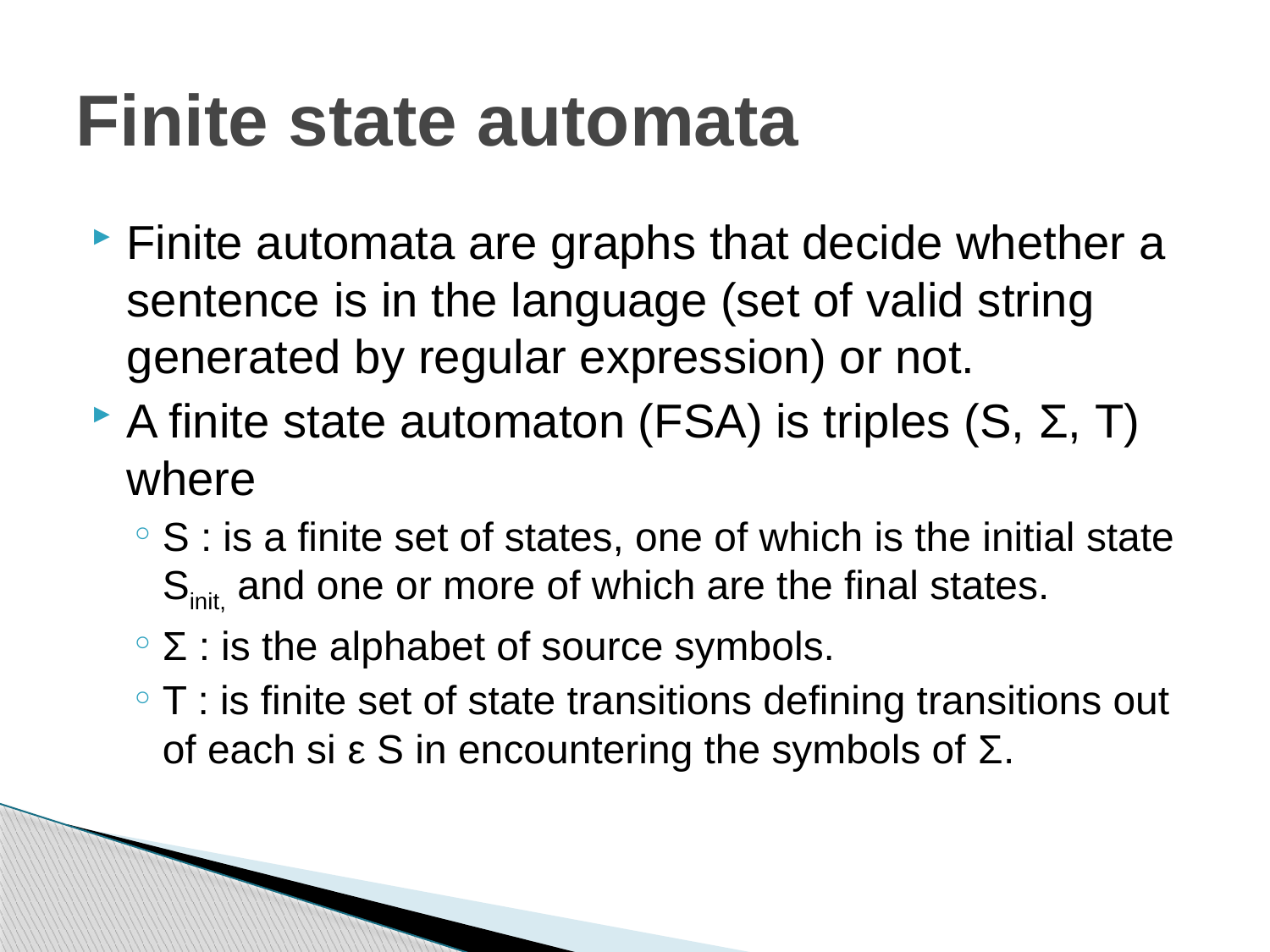

# Finite state automata
Finite automata are graphs that decide whether a sentence is in the language (set of valid string generated by regular expression) or not.
A finite state automaton (FSA) is triples (S, Σ, T) where
S : is a finite set of states, one of which is the initial state Sinit, and one or more of which are the final states.
Σ : is the alphabet of source symbols.
T : is finite set of state transitions defining transitions out of each si ε S in encountering the symbols of Σ.